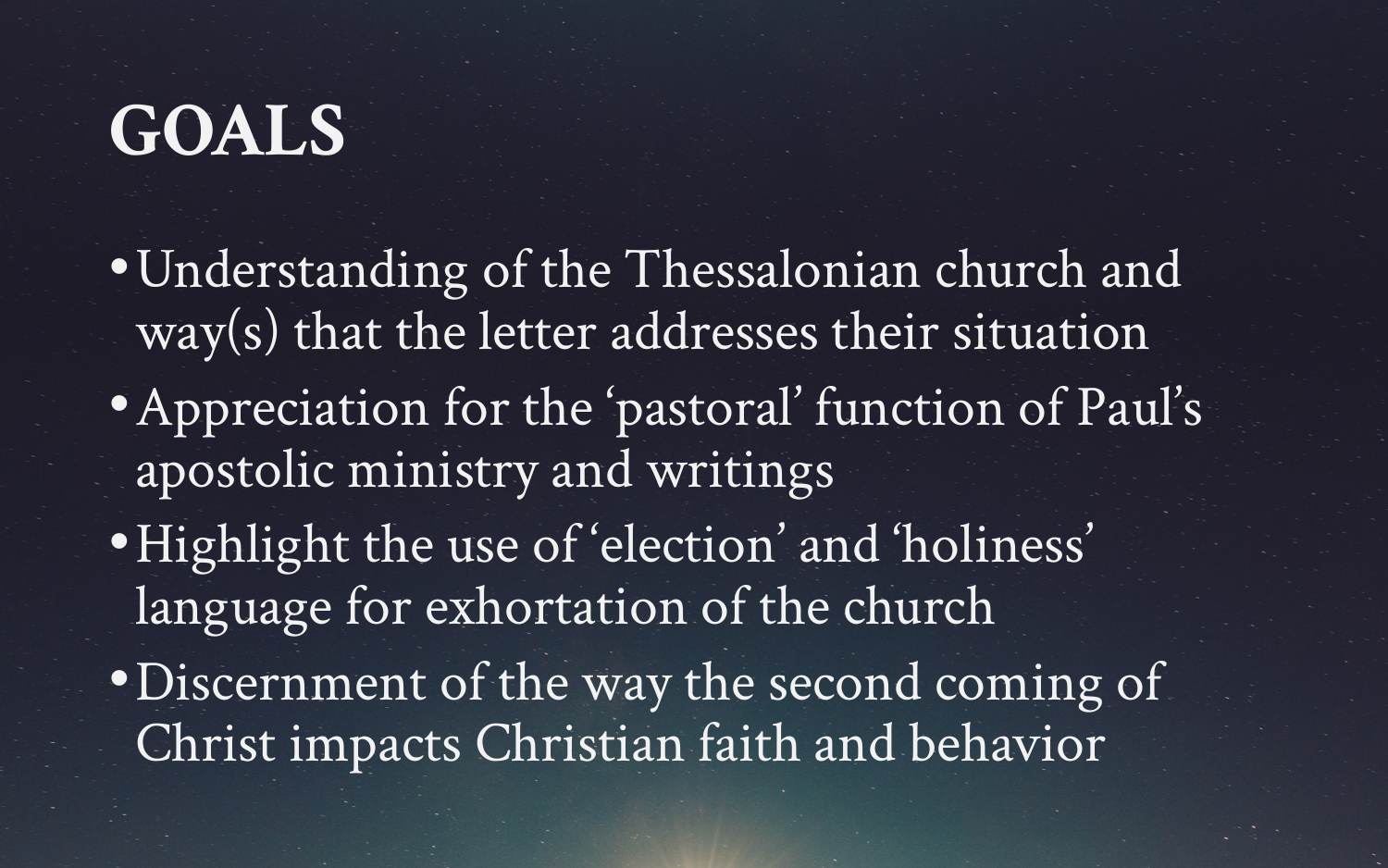

# GOALS
Understanding of the Thessalonian church and way(s) that the letter addresses their situation
Appreciation for the ‘pastoral’ function of Paul’s apostolic ministry and writings
Highlight the use of ‘election’ and ‘holiness’ language for exhortation of the church
Discernment of the way the second coming of Christ impacts Christian faith and behavior